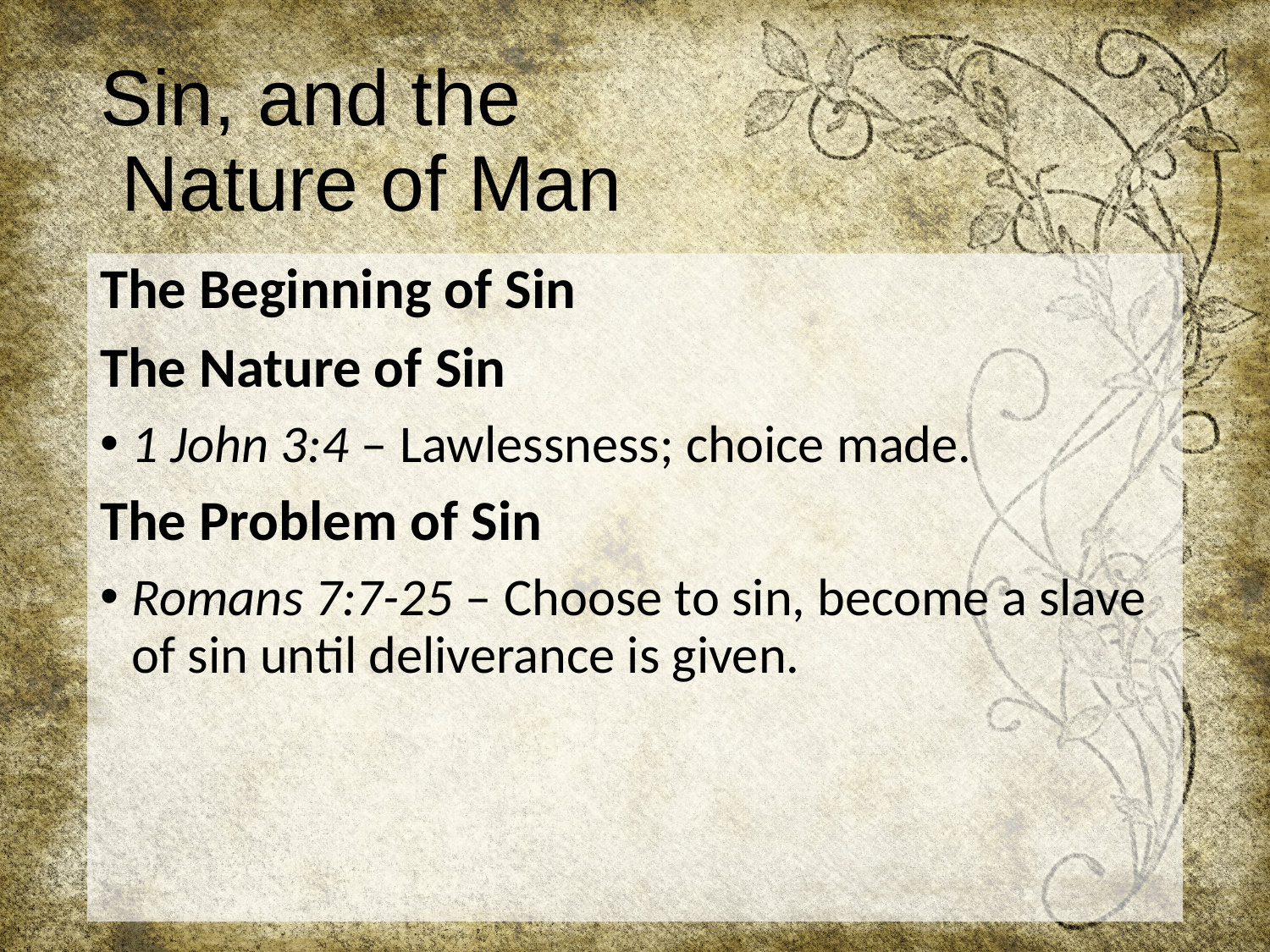

# Sin, and the                               Nature of Man
The Beginning of Sin
The Nature of Sin
1 John 3:4 – Lawlessness; choice made.
The Problem of Sin
Romans 7:7-25 – Choose to sin, become a slave of sin until deliverance is given.